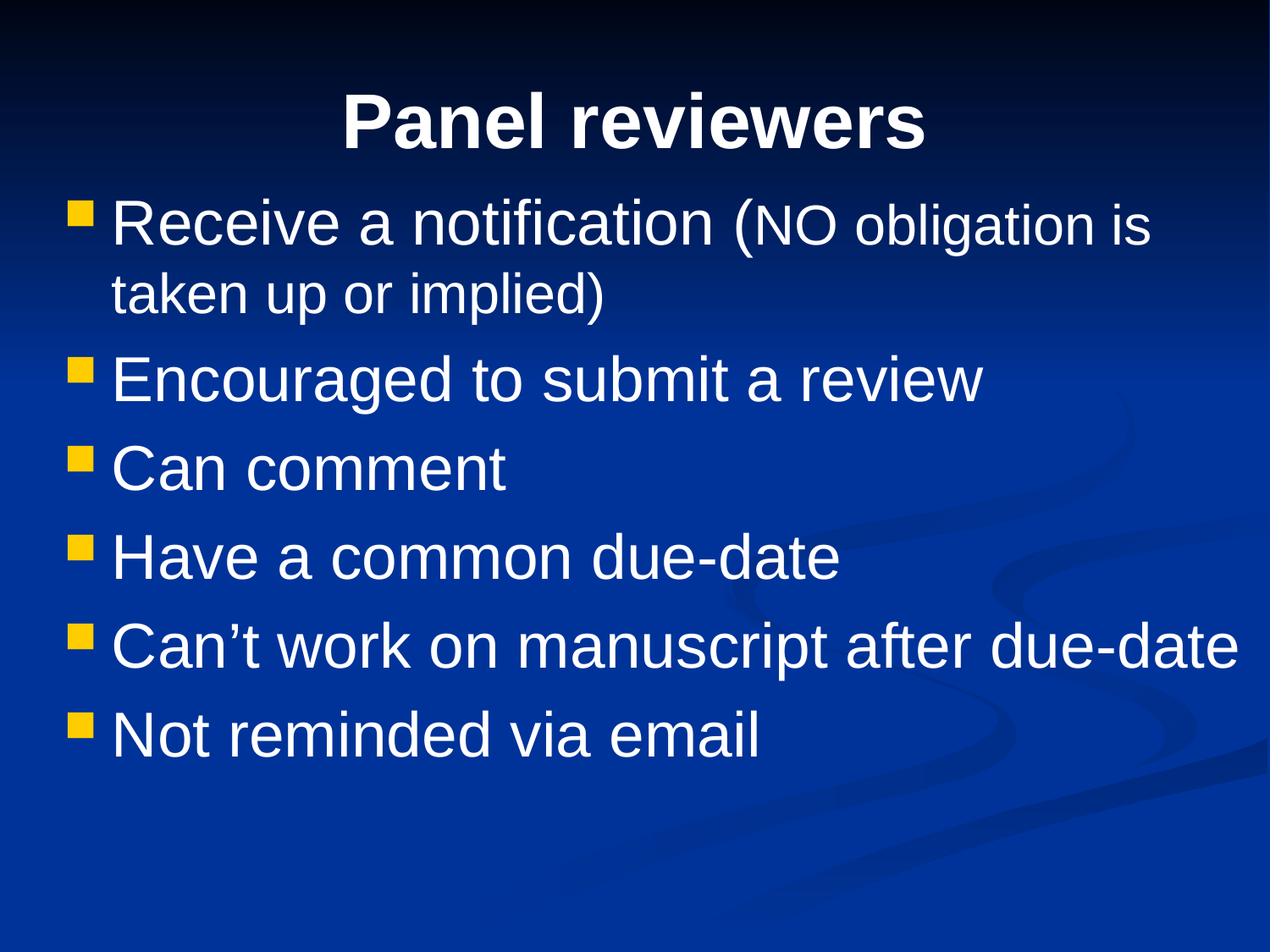

# Panel reviewers
Receive a notification (NO obligation is taken up or implied)
Encouraged to submit a review
Can comment
Have a common due-date
Can’t work on manuscript after due-date
Not reminded via email